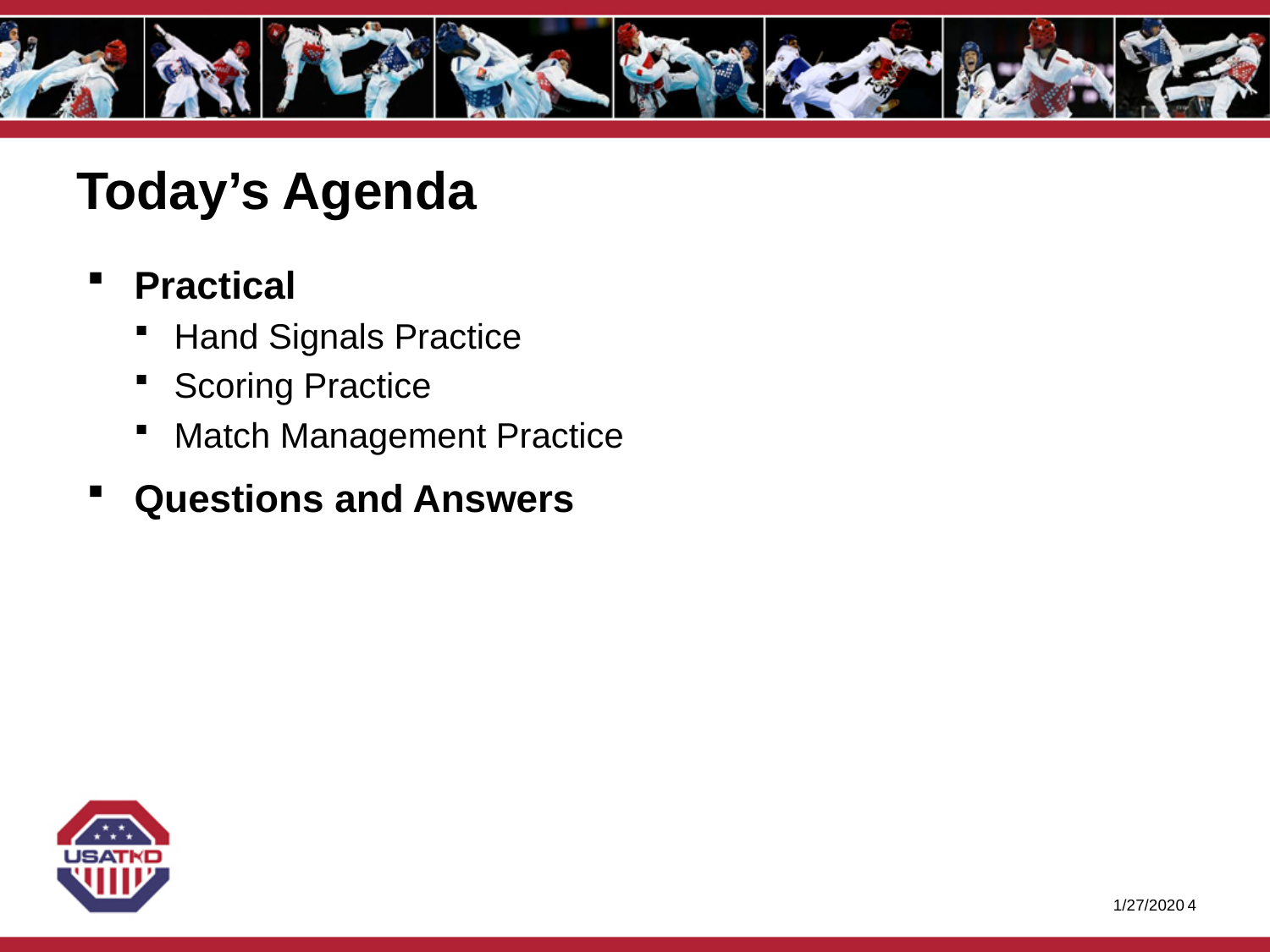

# Today’s Agenda
Practical
Hand Signals Practice
Scoring Practice
Match Management Practice
Questions and Answers
1/27/2020
4